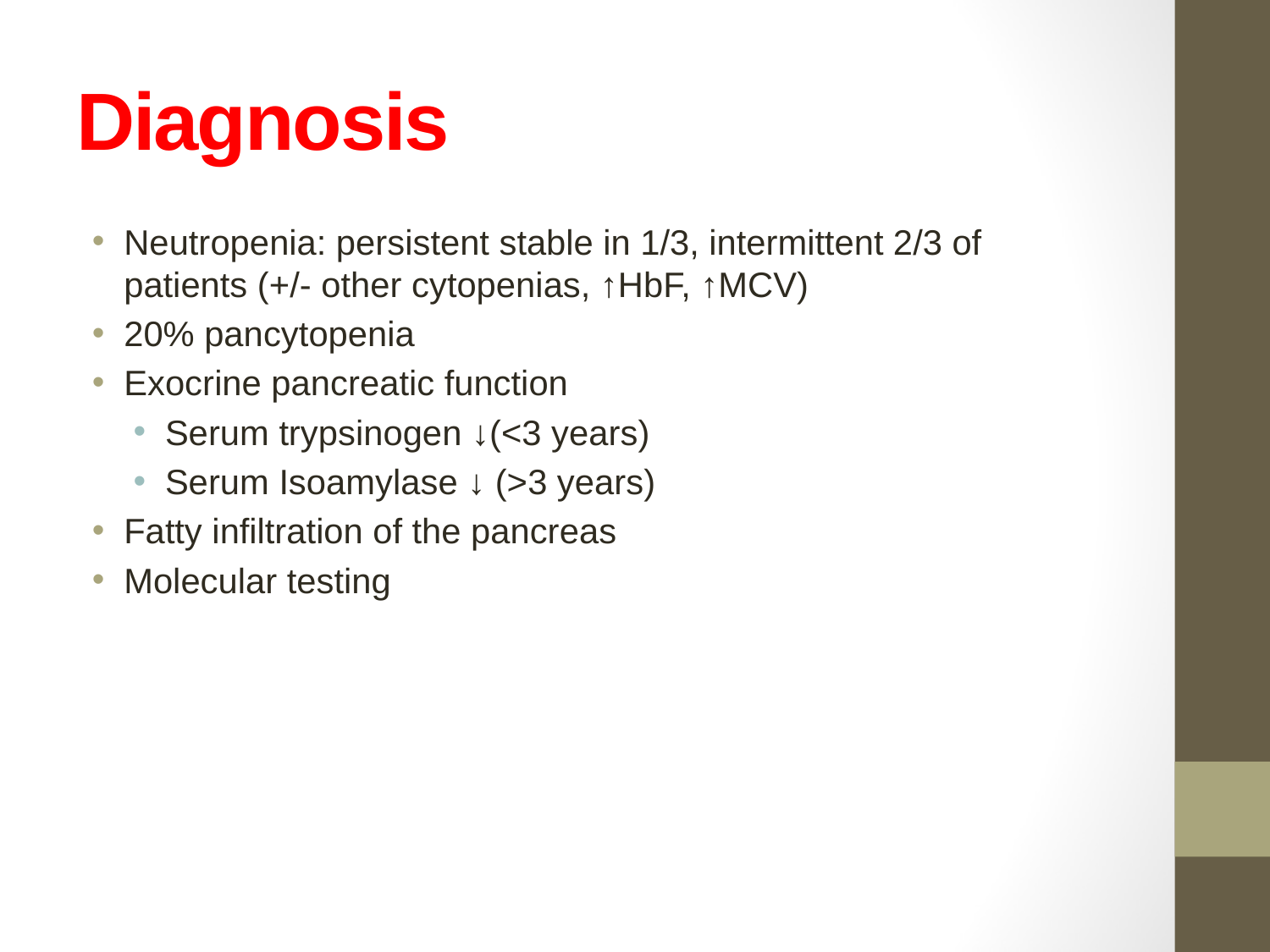

# Diagnosis
Neutropenia: persistent stable in 1/3, intermittent 2/3 of patients (+/- other cytopenias, ↑HbF, ↑MCV)
20% pancytopenia
Exocrine pancreatic function
Serum trypsinogen ↓(<3 years)
Serum Isoamylase ↓ (>3 years)
Fatty infiltration of the pancreas
Molecular testing